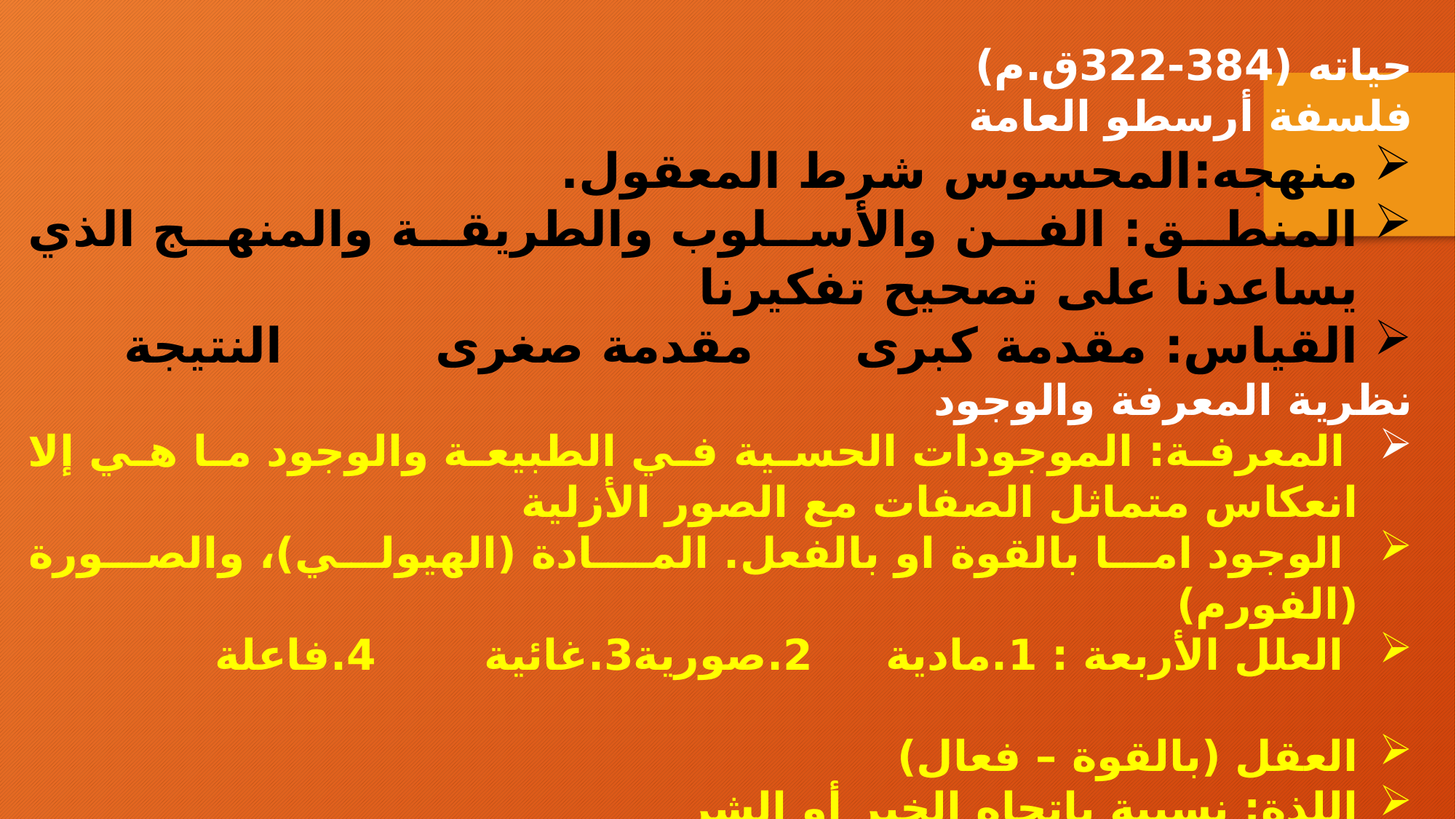

حياته (384-322ق.م)
فلسفة أرسطو العامة
منهجه:	المحسوس شرط المعقول.
المنطق: الفن والأسلوب والطريقة والمنهج الذي يساعدنا على تصحيح تفكيرنا
القياس: مقدمة كبرى	      مقدمة صغرى	         النتيجة
نظرية المعرفة والوجود
 المعرفة: الموجودات الحسية في الطبيعة والوجود ما هي إلا انعكاس متماثل الصفات مع الصور الأزلية
 الوجود اما بالقوة او بالفعل. المـادة (الهيولي)، والصورة (الفورم)
 العلل الأربعة : 1.مادية		2.صورية	3.غائية		4.فاعلة

العقل (بالقوة – فعال)
اللذة: نسبية باتجاه الخير أو الشر